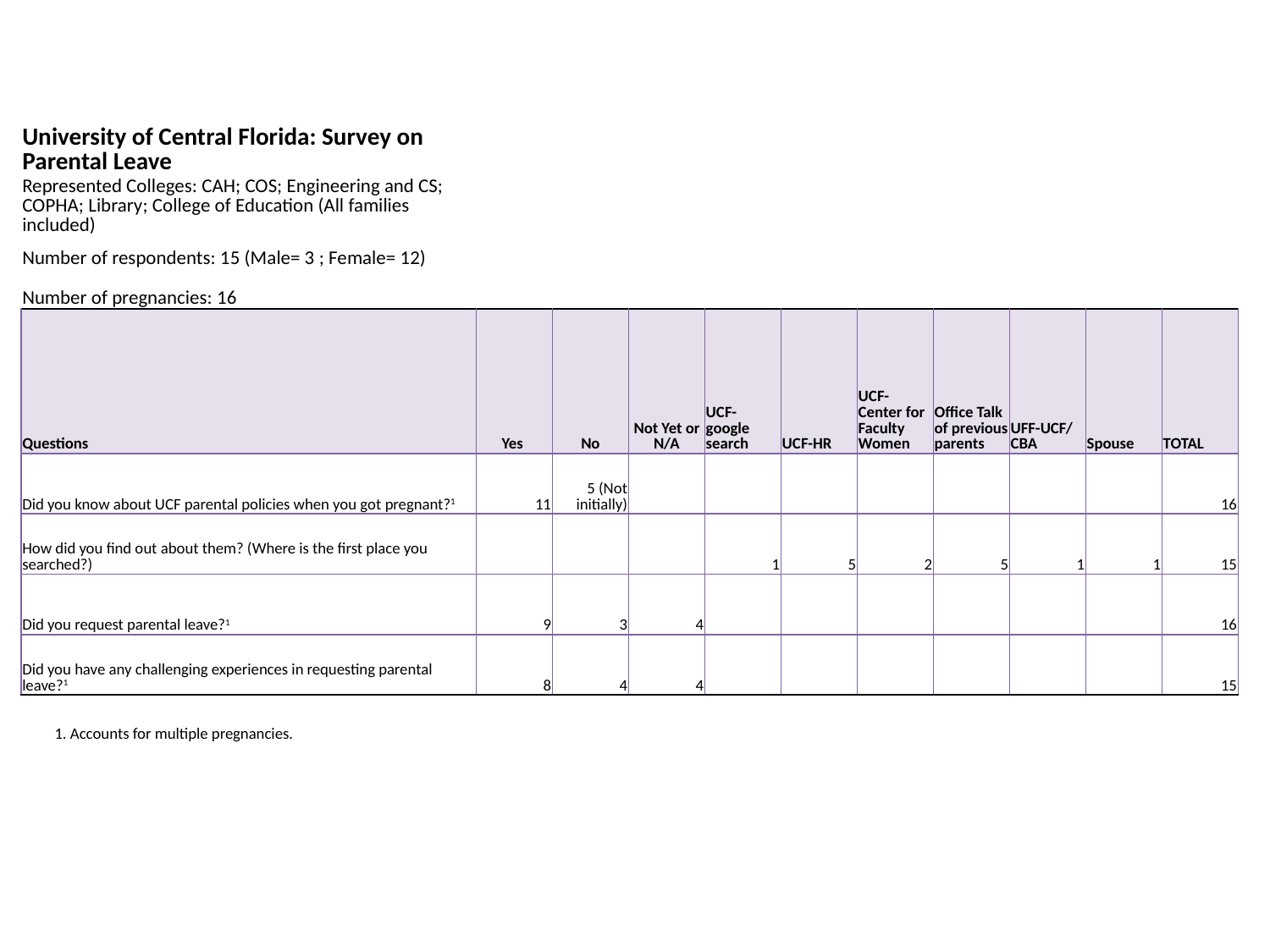

| University of Central Florida: Survey on Parental Leave |  |  |  |  |  |  |  |  |  |  |
| --- | --- | --- | --- | --- | --- | --- | --- | --- | --- | --- |
| Represented Colleges: CAH; COS; Engineering and CS; COPHA; Library; College of Education (All families included) |  |  |  |  |  |  |  |  |  |  |
| Number of respondents: 15 (Male= 3 ; Female= 12) |  |  |  |  |  |  |  |  |  |  |
| Number of pregnancies: 16 |  |  |  |  |  |  |  |  |  |  |
| Questions | Yes | No | Not Yet or N/A | UCF-google search | UCF-HR | UCF-Center for Faculty Women | Office Talk of previous parents | UFF-UCF/CBA | Spouse | TOTAL |
| Did you know about UCF parental policies when you got pregnant?1 | 11 | 5 (Not initially) |  |  |  |  |  |  |  | 16 |
| How did you find out about them? (Where is the first place you searched?) |  |  |  | 1 | 5 | 2 | 5 | 1 | 1 | 15 |
| Did you request parental leave?1 | 9 | 3 | 4 |  |  |  |  |  |  | 16 |
| Did you have any challenging experiences in requesting parental leave?1 | 8 | 4 | 4 |  |  |  |  |  |  | 15 |
| 1. Accounts for multiple pregnancies. |  |  |  |  |  |  |  |  |  |  |
|  |  |  |  |  |  |  |  |  |  |  |